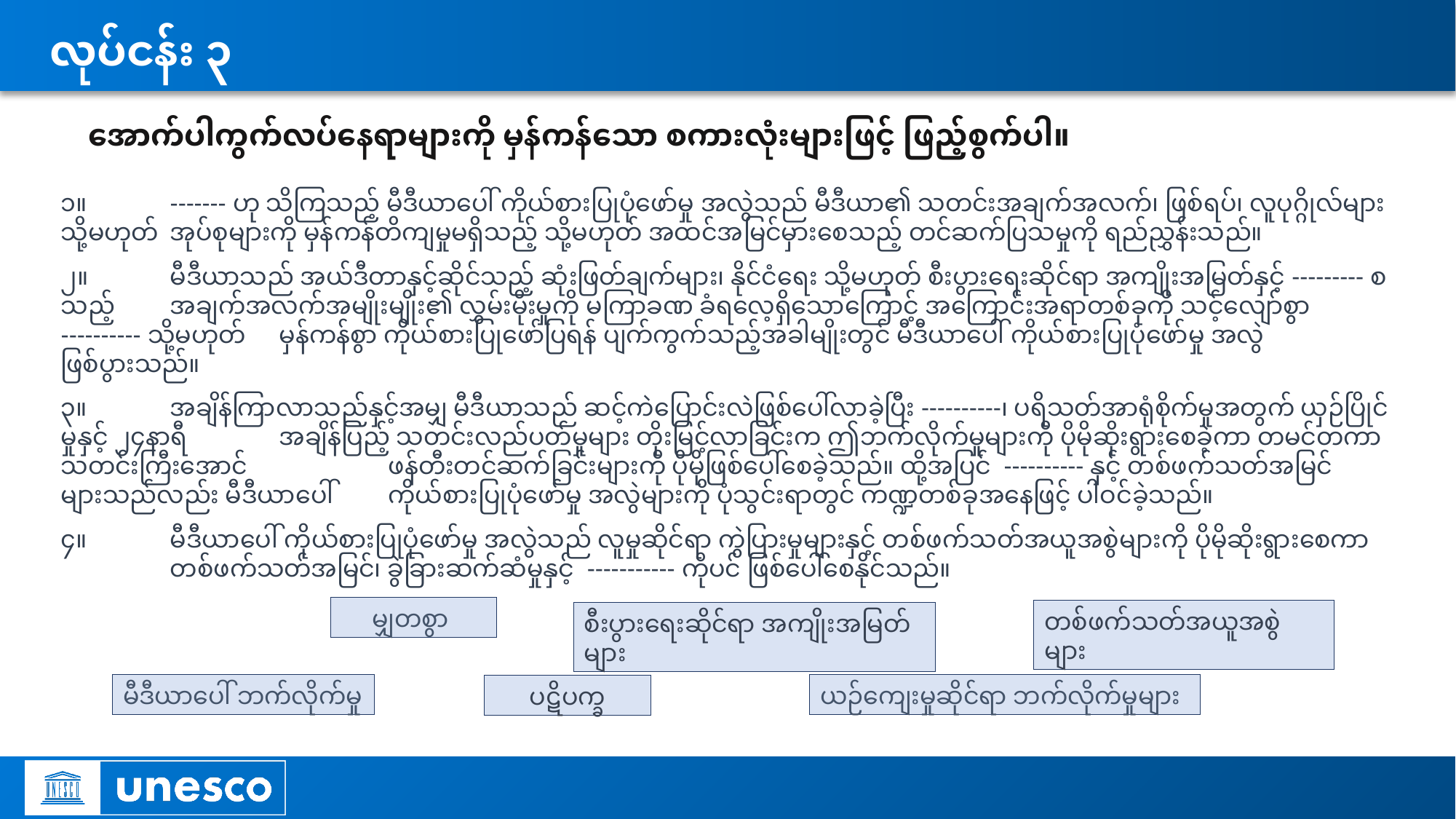

# လုပ်ငန်း ၃
အောက်ပါကွက်လပ်နေရာများကို မှန်ကန်သော စကားလုံးများဖြင့် ဖြည့်စွက်ပါ။
၁။	------- ဟု သိကြသည့် မီဒီယာပေါ် ကိုယ်စားပြုပုံဖော်မှု အလွဲသည် မီဒီယာ၏ သတင်းအချက်အလက်၊ ဖြစ်ရပ်၊ လူပုဂ္ဂိုလ်များ သို့မဟုတ် 	အုပ်စုများကို မှန်ကန်တိကျမှုမရှိသည့် သို့မဟုတ် အထင်အမြင်မှားစေသည့် တင်ဆက်ပြသမှုကို ရည်ညွှန်းသည်။
၂။	မီဒီယာသည် အယ်ဒီတာနှင့်ဆိုင်သည့် ဆုံးဖြတ်ချက်များ၊ နိုင်ငံရေး သို့မဟုတ် စီးပွားရေးဆိုင်ရာ အကျိုးအမြတ်နှင့် --------- စသည့် 	အချက်အလက်အမျိုးမျိုး၏ လွှမ်းမိုးမှုကို မကြာခဏ ခံရလေ့ရှိသောကြောင့် အကြောင်းအရာတစ်ခုကို သင့်လျော်စွာ ---------- သို့မဟုတ် 	မှန်ကန်စွာ ကိုယ်စားပြုဖော်ပြရန် ပျက်ကွက်သည့်အခါမျိုးတွင် မီဒီယာပေါ် ကိုယ်စားပြုပုံဖော်မှု အလွဲ ဖြစ်ပွားသည်။
၃။	အချိန်ကြာလာသည်နှင့်အမျှ မီဒီယာသည် ဆင့်ကဲပြောင်းလဲဖြစ်ပေါ်လာခဲ့ပြီး ----------၊ ပရိသတ်အာရုံစိုက်မှုအတွက် ယှဉ်ပြိုင်မှုနှင့် ၂၄နာရီ 	အချိန်ပြည့် သတင်းလည်ပတ်မှုများ တိုးမြင့်လာခြင်းက ဤဘက်လိုက်မှုများကို ပိုမိုဆိုးရွားစေခဲ့ကာ တမင်တကာ သတင်းကြီးအောင် 		ဖန်တီးတင်ဆက်ခြင်းများကို ပိုမိုဖြစ်ပေါ်စေခဲ့သည်။ ထို့အပြင်  ---------- နှင့် တစ်ဖက်သတ်အမြင်များသည်လည်း မီဒီယာပေါ် 	ကိုယ်စားပြုပုံဖော်မှု အလွဲများကို ပုံသွင်းရာတွင် ကဏ္ဍတစ်ခုအနေဖြင့် ပါဝင်ခဲ့သည်။
၄။	မီဒီယာပေါ် ကိုယ်စားပြုပုံဖော်မှု အလွဲသည် လူမှုဆိုင်ရာ ကွဲပြားမှုများနှင့် တစ်ဖက်သတ်အယူအစွဲများကို ပိုမိုဆိုးရွားစေကာ 	တစ်ဖက်သတ်အမြင်၊ ခွဲခြားဆက်ဆံမှုနှင့်  ----------- ကိုပင် ဖြစ်ပေါ်စေနိုင်သည်။

မျှတစွာ
တစ်ဖက်သတ်အယူအစွဲများ
စီးပွားရေးဆိုင်ရာ အကျိုးအမြတ်များ
မီဒီယာပေါ် ဘက်လိုက်မှု
ယဉ်ကျေးမှုဆိုင်ရာ ဘက်လိုက်မှုများ
ပဋိပက္ခ